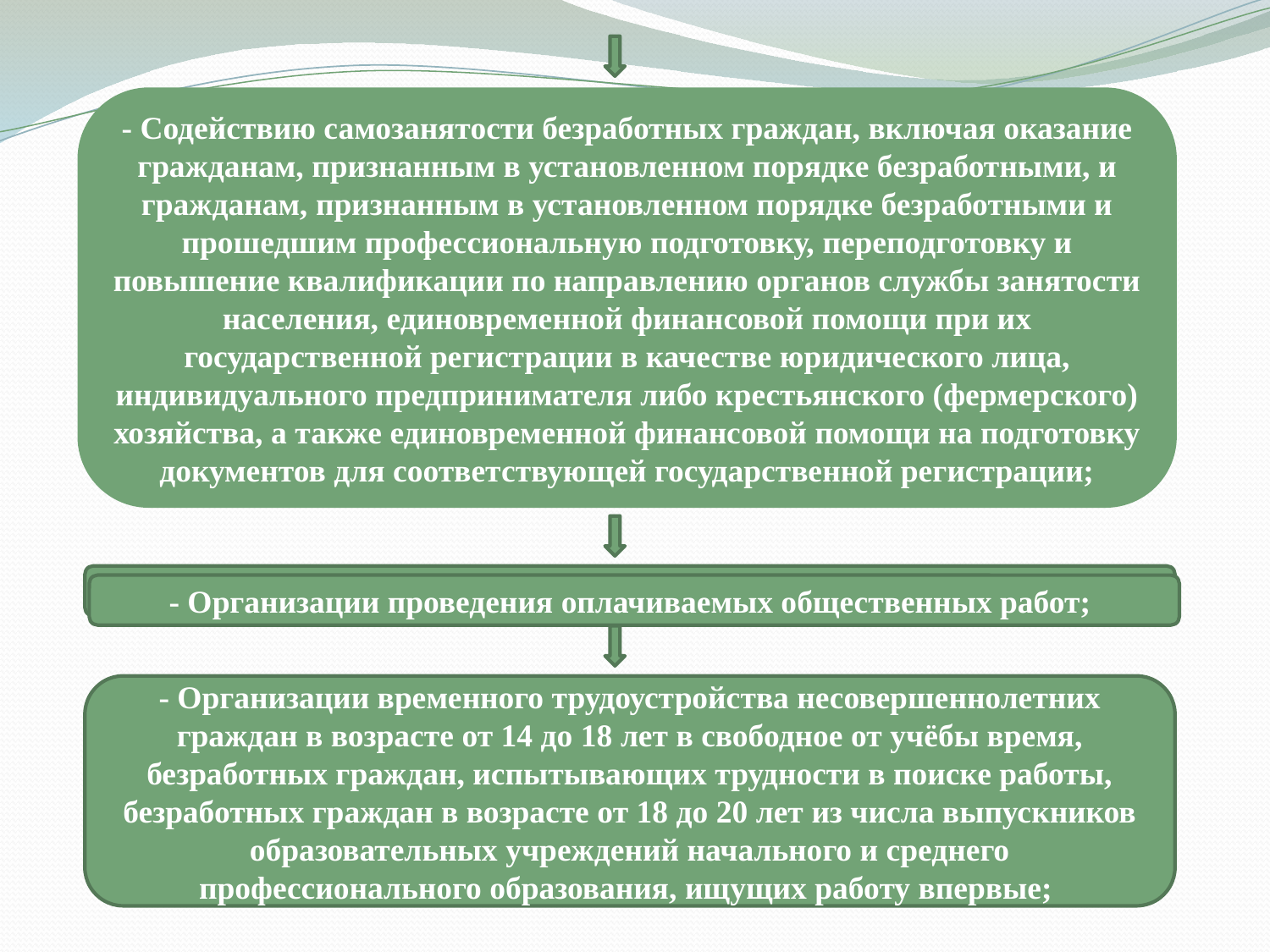

- Содействию самозанятости безработных граждан, включая оказание гражданам, признанным в установленном порядке безработными, и гражданам, признанным в установленном порядке безработными и прошедшим профессиональную подготовку, переподготовку и повышение квалификации по направлению органов службы занятости населения, единовременной финансовой помощи при их государственной регистрации в качестве юридического лица, индивидуального предпринимателя либо крестьянского (фермерского) хозяйства, а также единовременной финансовой помощи на подготовку документов для соответствующей государственной регистрации;

- Организации проведения оплачиваемых общественных работ;
- Организации проведения оплачиваемых общественных работ;

- Организации временного трудоустройства несовершеннолетних граждан в возрасте от 14 до 18 лет в свободное от учёбы время, безработных граждан, испытывающих трудности в поиске работы, безработных граждан в возрасте от 18 до 20 лет из числа выпускников образовательных учреждений начального и среднего профессионального образования, ищущих работу впервые;